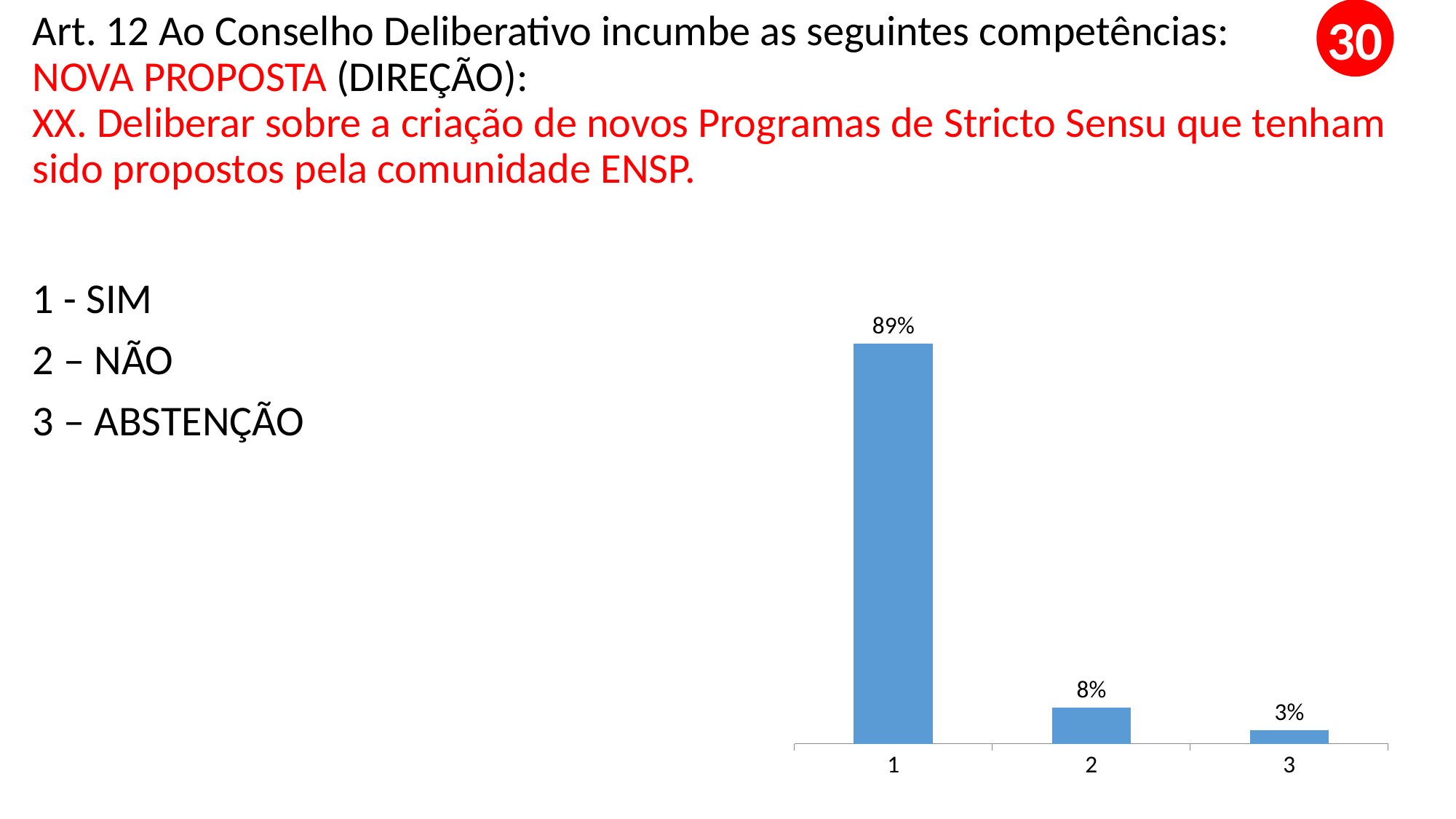

30
# Art. 12 Ao Conselho Deliberativo incumbe as seguintes competências: NOVA PROPOSTA (DIREÇÃO): XX. Deliberar sobre a criação de novos Programas de Stricto Sensu que tenham sido propostos pela comunidade ENSP.
1 - SIM
2 – NÃO
3 – ABSTENÇÃO

### Chart

| Category | 1 |
|---|---|
| 1 | 0.89 |
| 2 | 0.08 |
| 3 | 0.03 |